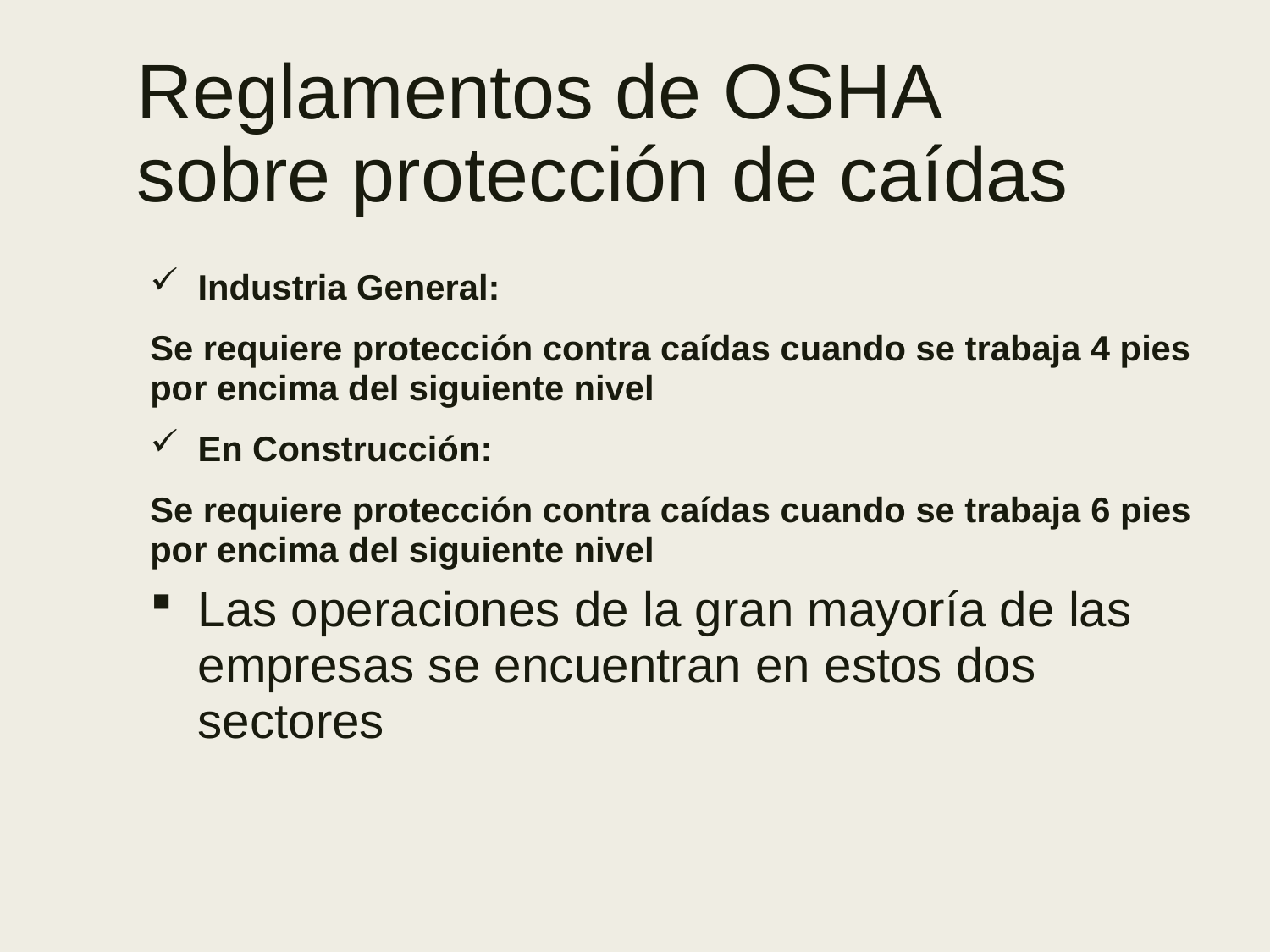

Reglamentos de OSHA sobre protección de caídas
Industria General:
Se requiere protección contra caídas cuando se trabaja 4 pies por encima del siguiente nivel
En Construcción:
Se requiere protección contra caídas cuando se trabaja 6 pies por encima del siguiente nivel
Las operaciones de la gran mayoría de las empresas se encuentran en estos dos sectores
49